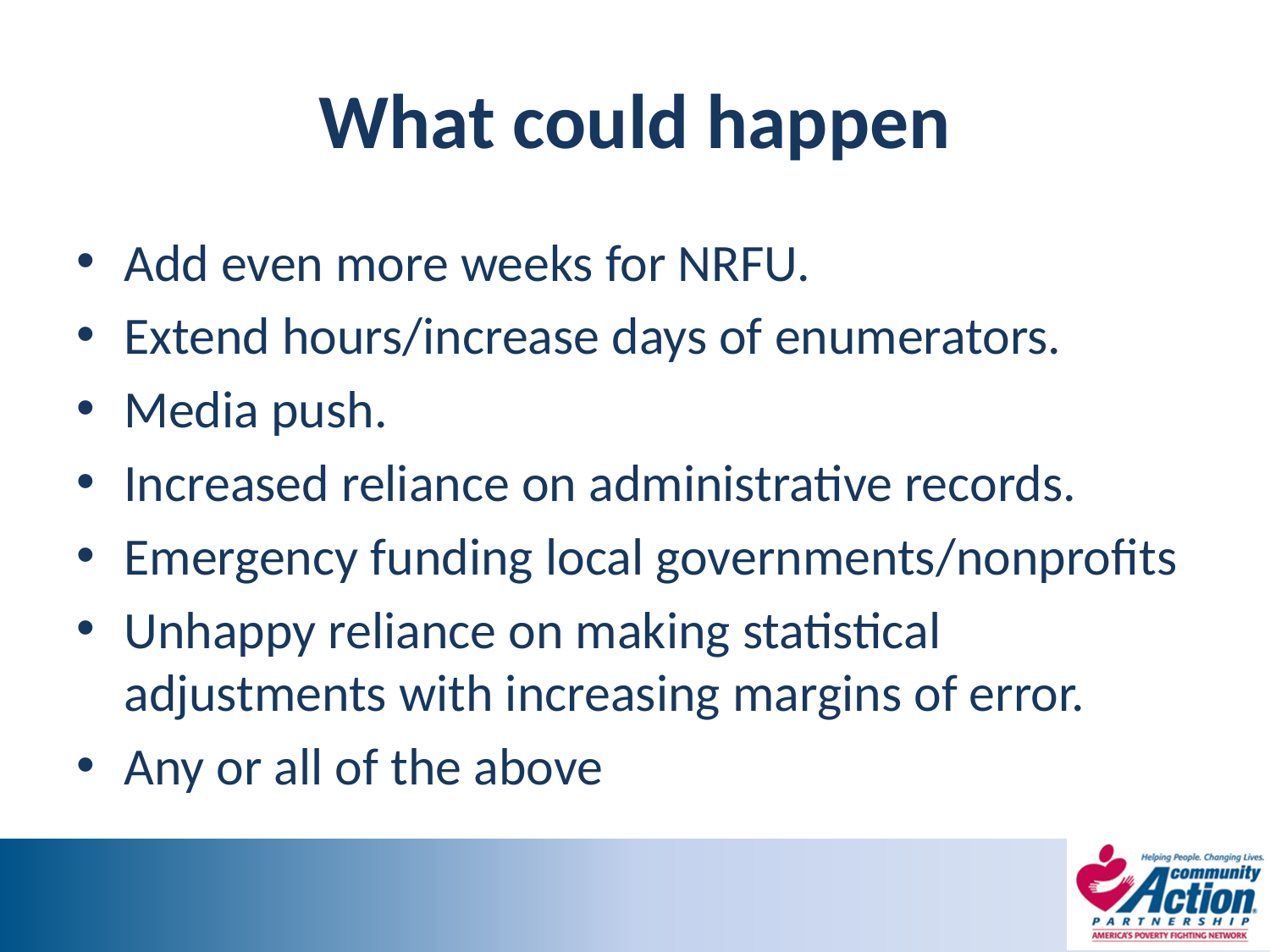

# What could happen
Add even more weeks for NRFU.
Extend hours/increase days of enumerators.
Media push.
Increased reliance on administrative records.
Emergency funding local governments/nonprofits
Unhappy reliance on making statistical adjustments with increasing margins of error.
Any or all of the above